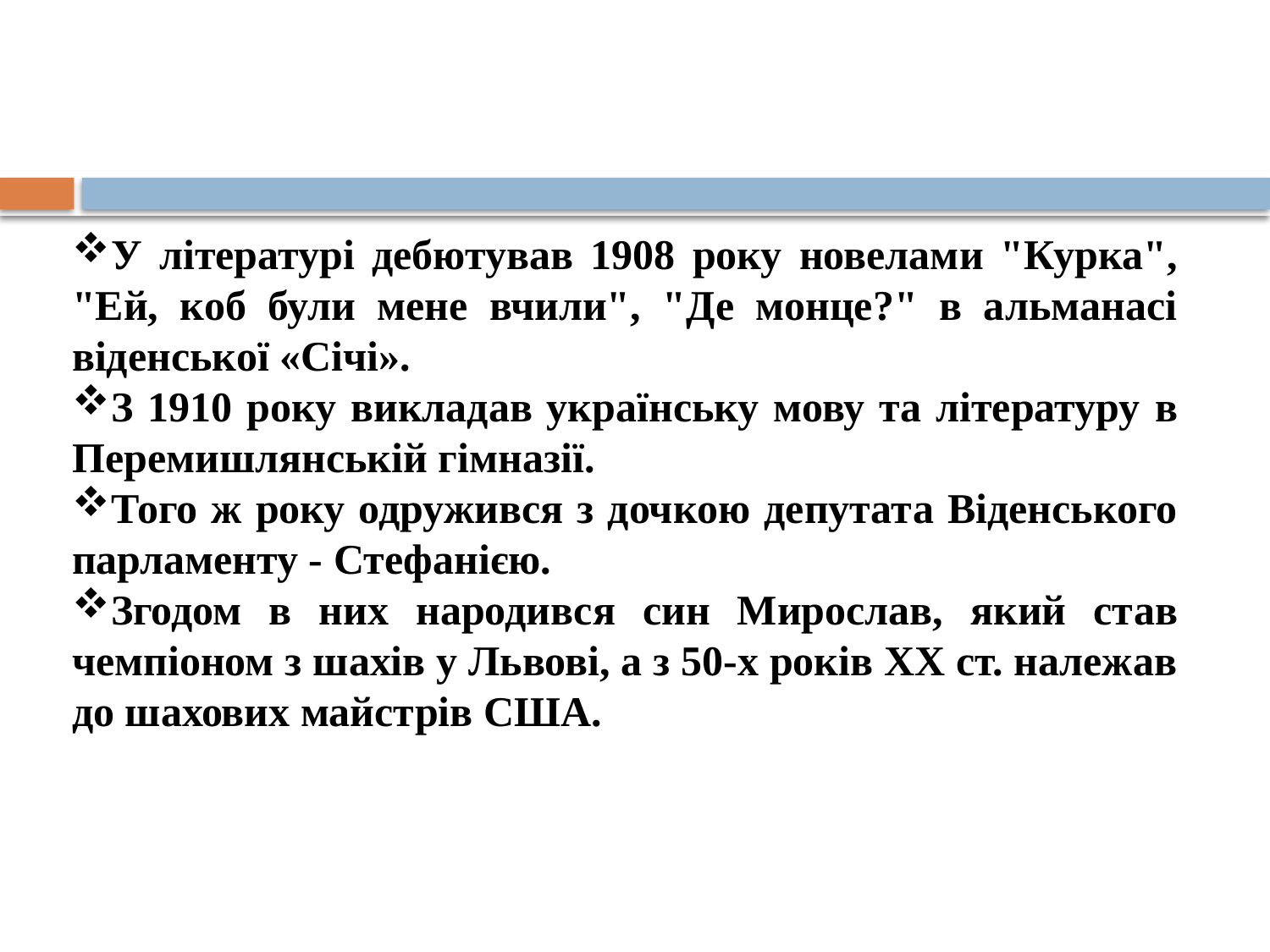

У літературі дебютував 1908 року новелами "Курка", "Ей, коб були мене вчили", "Де монце?" в альманасі віденської «Січі».
З 1910 року викладав українську мову та літературу в Перемишлянській гімназії.
Того ж року одружився з дочкою депутата Віденського парламенту - Стефанією.
Згодом в них народився син Мирослав, який став чемпіоном з шахів у Львові, а з 50-х років ХХ ст. належав до шахових майстрів США.